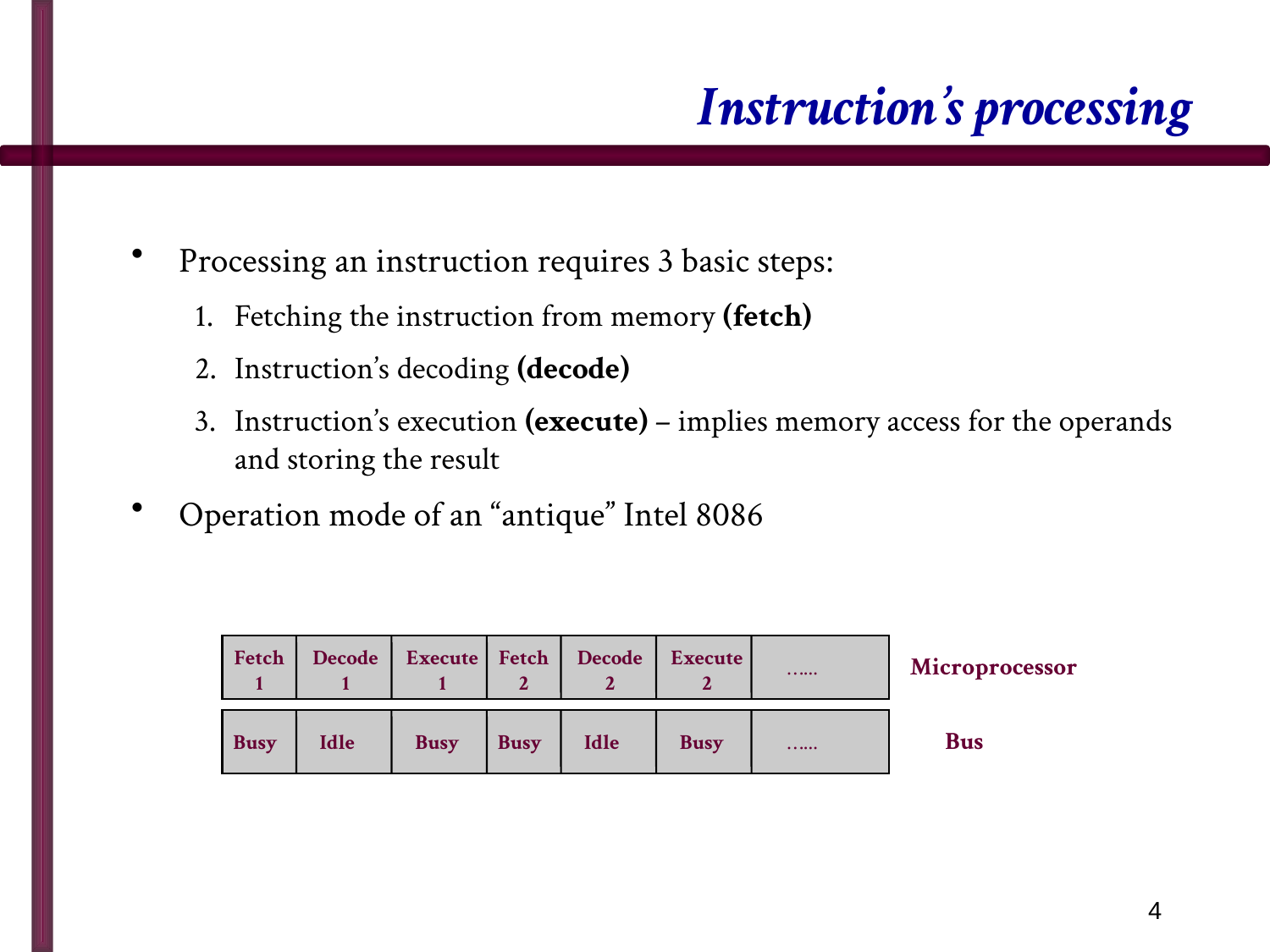

Instruction’s processing
Processing an instruction requires 3 basic steps:
Fetching the instruction from memory (fetch)
Instruction’s decoding (decode)
Instruction’s execution (execute) – implies memory access for the operands and storing the result
Operation mode of an “antique” Intel 8086

Decode
1
Execute
1
Decode
2
Execute
2
Fetch
1
Fetch
2
Microprocessor
…...

Bus
Idle
Busy
Idle
Busy
…...
Busy
Busy
4